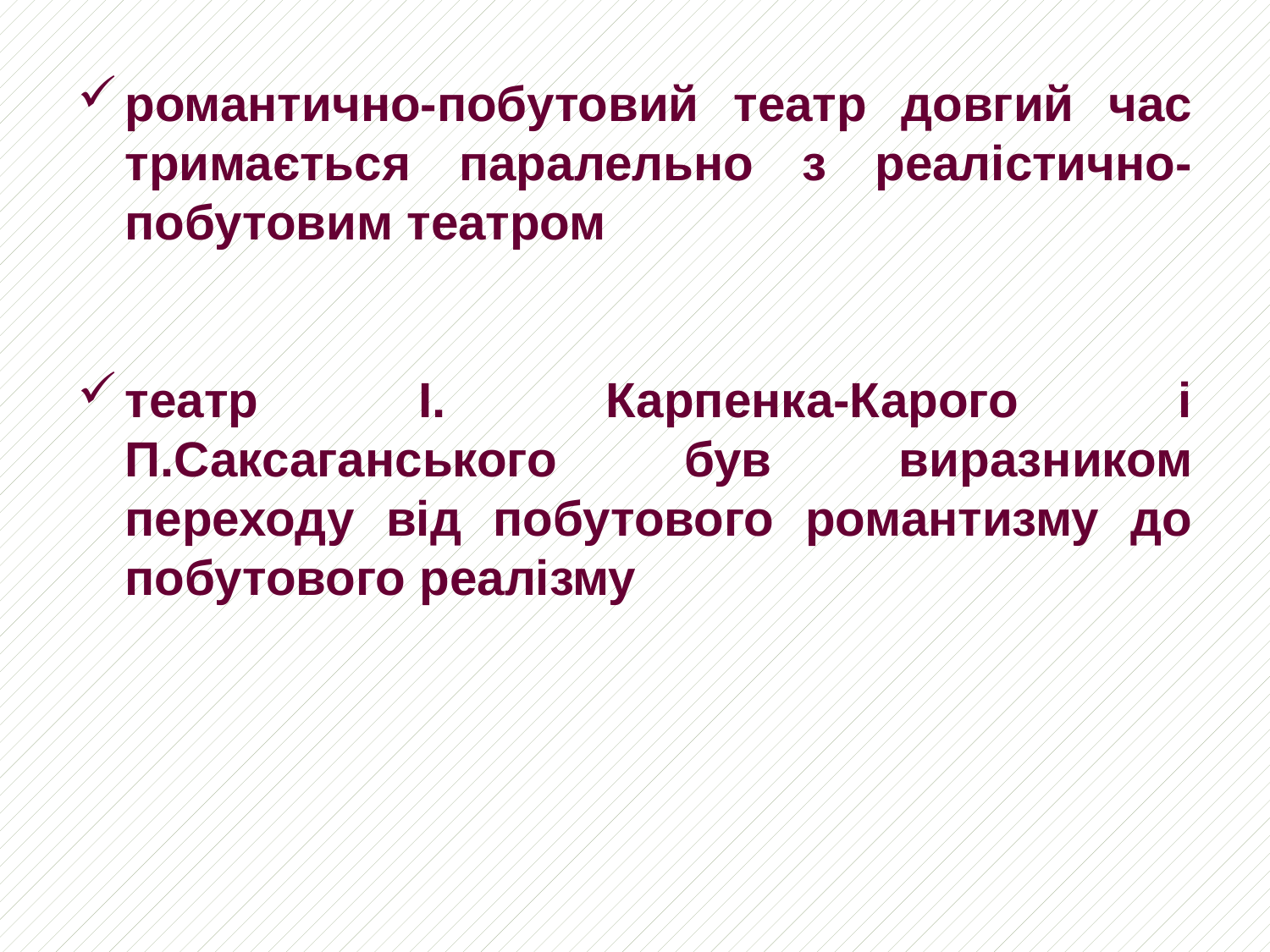

романтично-побутовий театр довгий час тримається паралельно з реалістично-побутовим театром

театр І. Карпенка-Карого і П.Саксаганського був виразником переходу від побутового романтизму до побутового реалізму